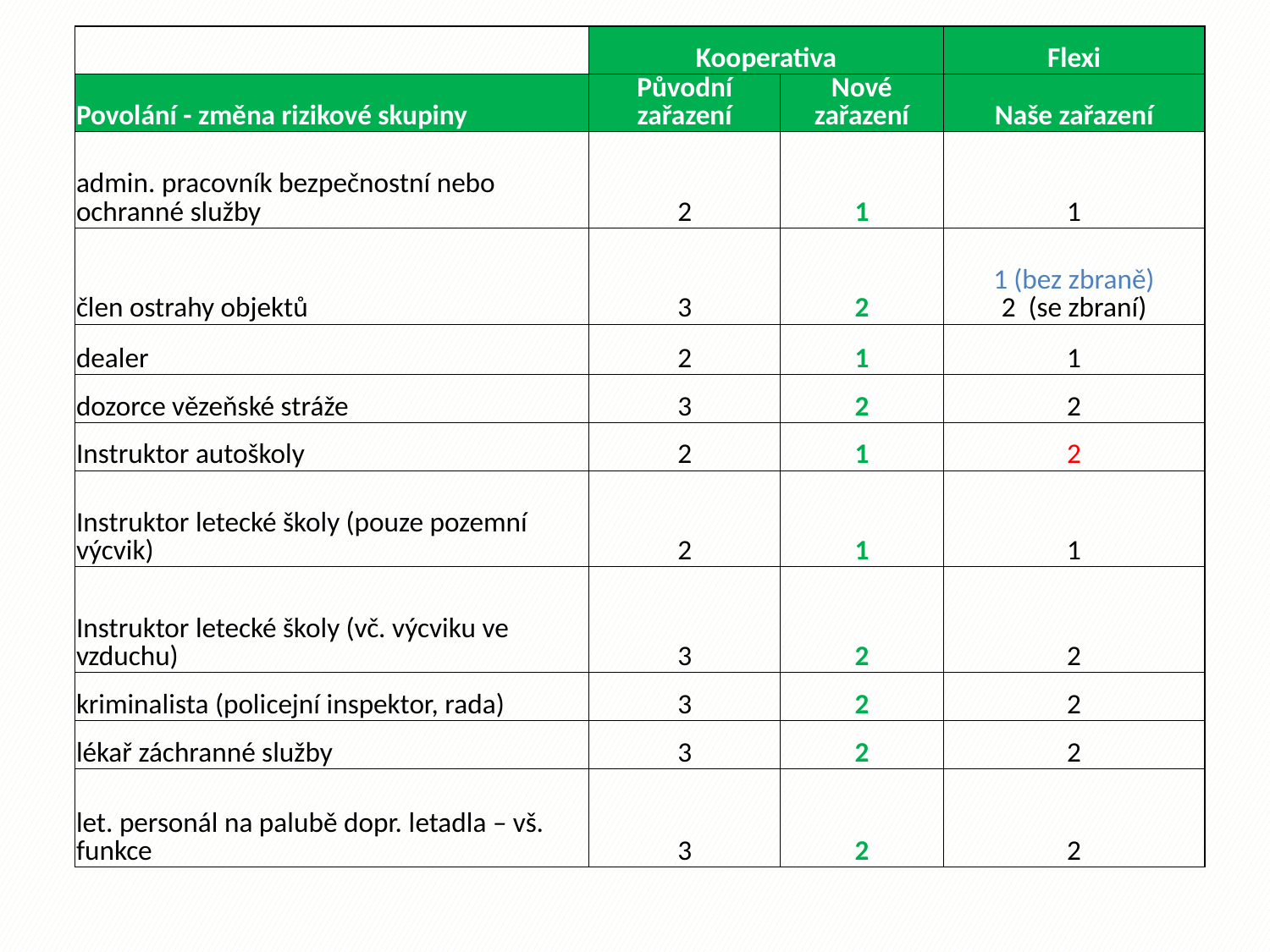

|  | Kooperativa |  | Flexi |
| --- | --- | --- | --- |
| Povolání - změna rizikové skupiny | Původní zařazení | Nové zařazení | Naše zařazení |
| admin. pracovník bezpečnostní nebo ochranné služby | 2 | 1 | 1 |
| člen ostrahy objektů | 3 | 2 | 1 (bez zbraně) 2 (se zbraní) |
| dealer | 2 | 1 | 1 |
| dozorce vězeňské stráže | 3 | 2 | 2 |
| Instruktor autoškoly | 2 | 1 | 2 |
| Instruktor letecké školy (pouze pozemní výcvik) | 2 | 1 | 1 |
| Instruktor letecké školy (vč. výcviku ve vzduchu) | 3 | 2 | 2 |
| kriminalista (policejní inspektor, rada) | 3 | 2 | 2 |
| lékař záchranné služby | 3 | 2 | 2 |
| let. personál na palubě dopr. letadla – vš. funkce | 3 | 2 | 2 |